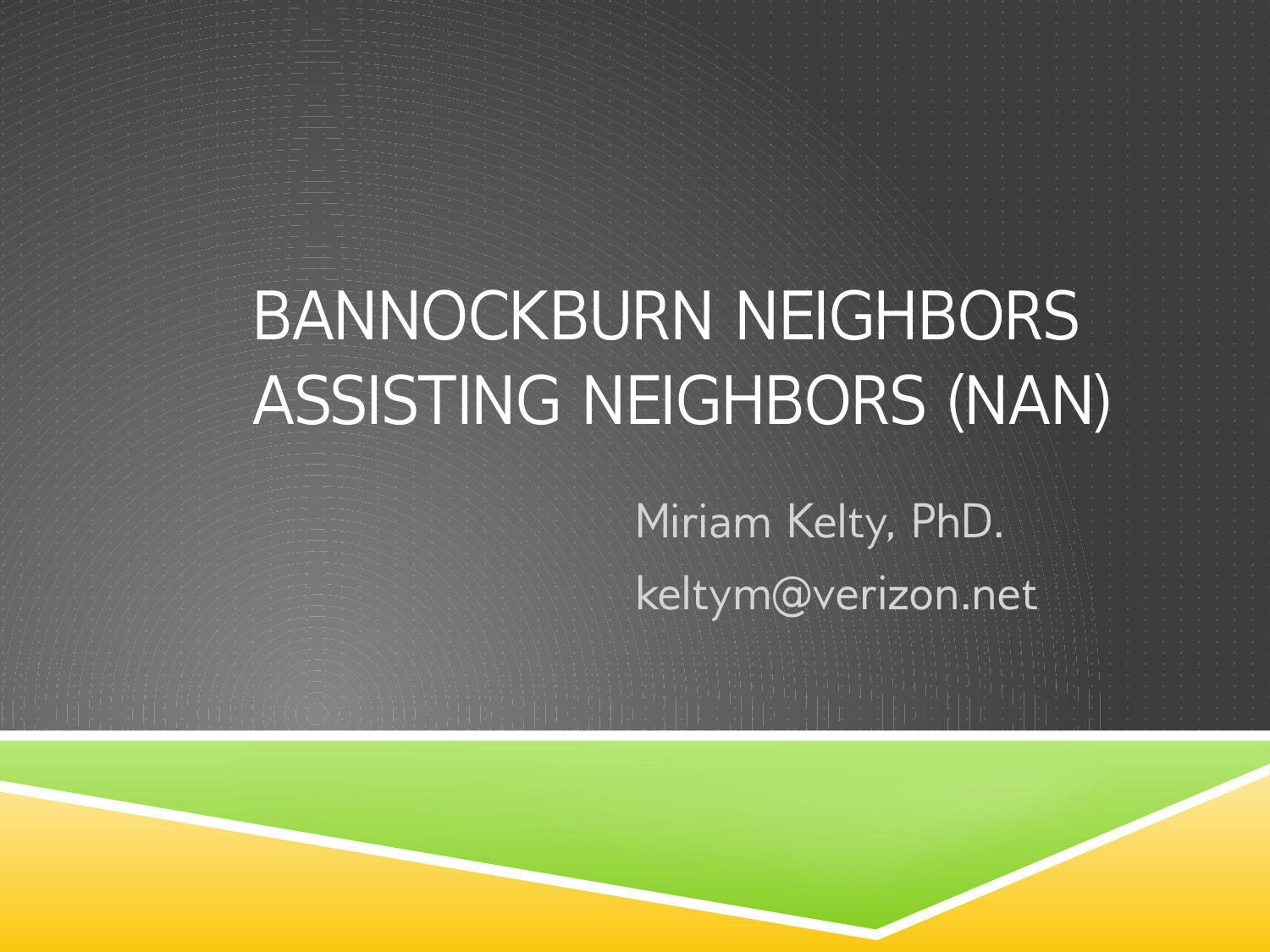

# Bannockburn Neighbors Assisting Neighbors (NAN)
Miriam Kelty, PhD.
keltym@verizon.net